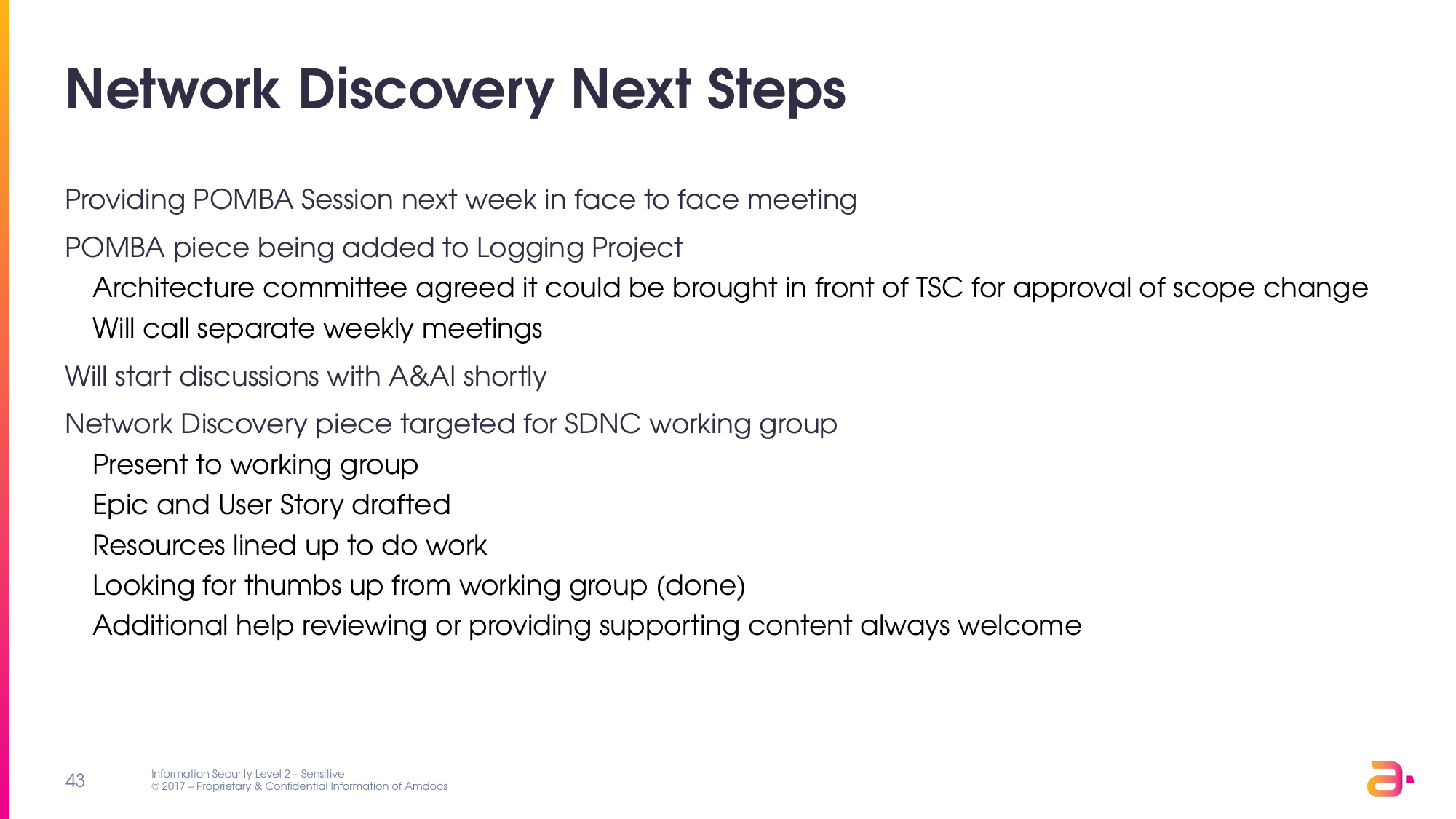

# Network Discovery Next Steps
Providing POMBA Session next week in face to face meeting
POMBA piece being added to Logging Project
Architecture committee agreed it could be brought in front of TSC for approval of scope change
Will call separate weekly meetings
Will start discussions with A&AI shortly
Network Discovery piece targeted for SDNC working group
Present to working group
Epic and User Story drafted
Resources lined up to do work
Looking for thumbs up from working group (done)
Additional help reviewing or providing supporting content always welcome